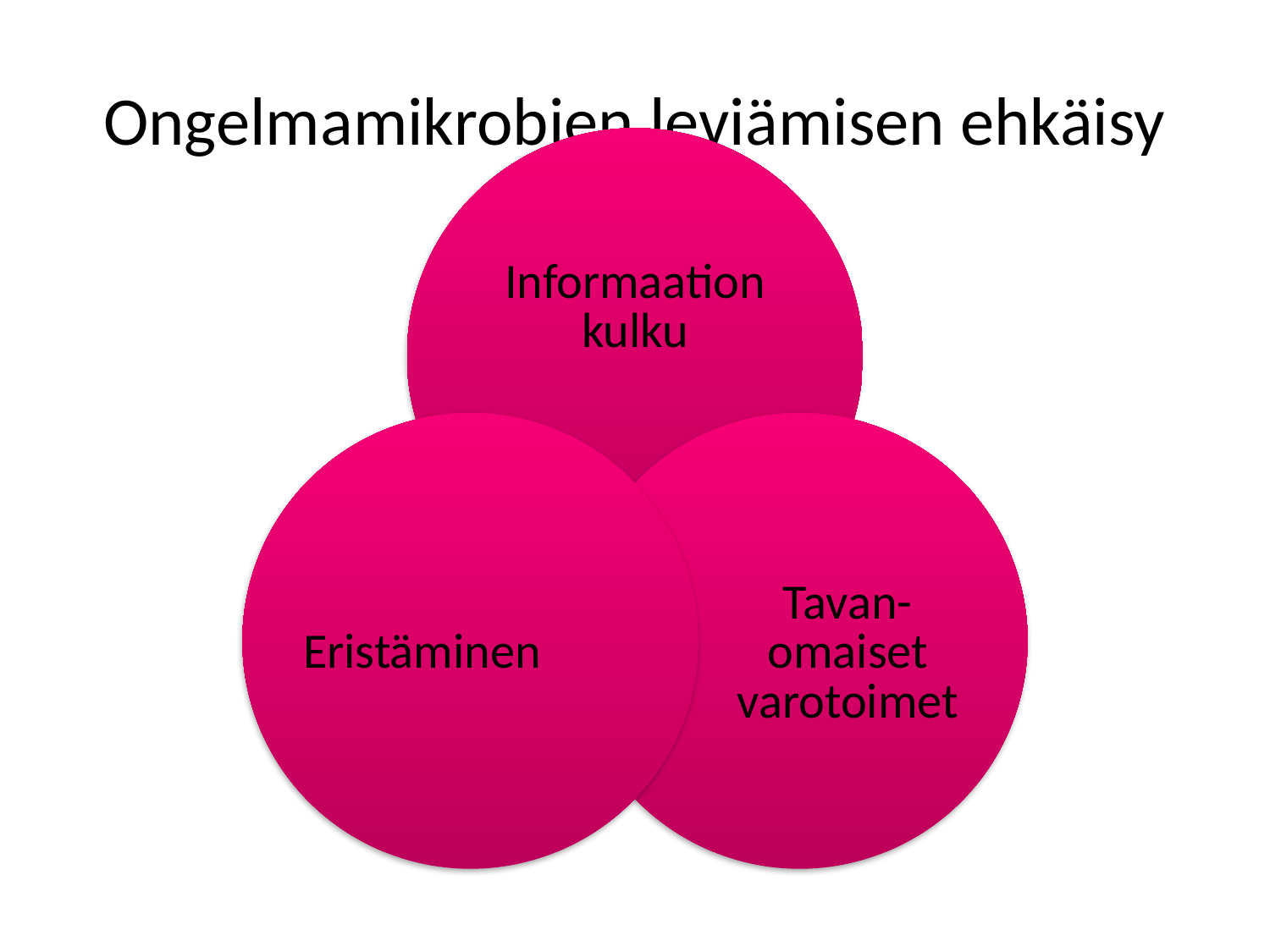

# Ongelmamikrobien leviämisen ehkäisy
Informaation kulku
Tavan-omaiset varotoimet
Eristäminen